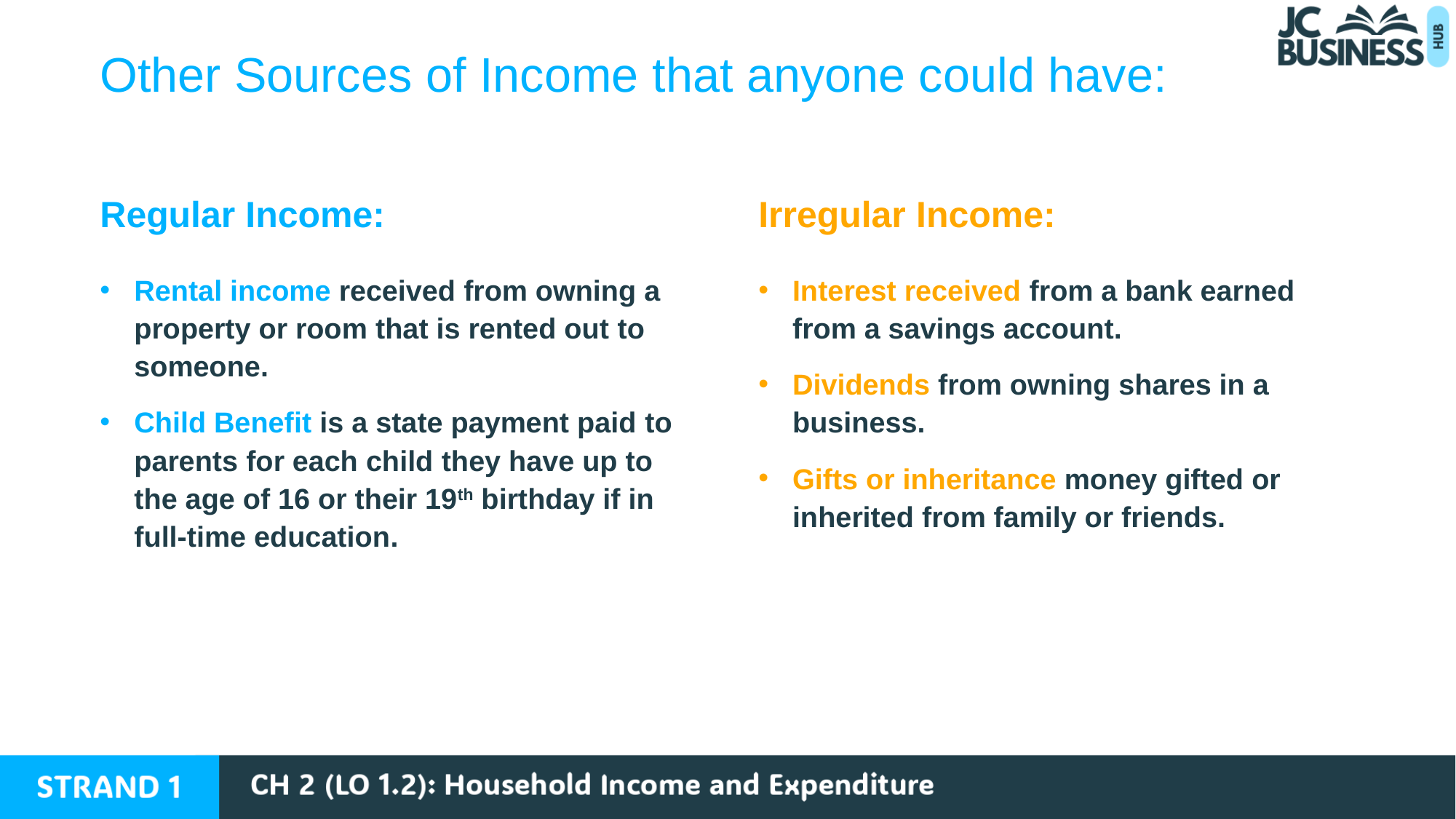

Other Sources of Income that anyone could have:
Regular Income:
Irregular Income:
Rental income received from owning a property or room that is rented out to someone.
Child Benefit is a state payment paid to parents for each child they have up to the age of 16 or their 19th birthday if in full-time education.
Interest received from a bank earned from a savings account.
Dividends from owning shares in a business.
Gifts or inheritance money gifted or inherited from family or friends.